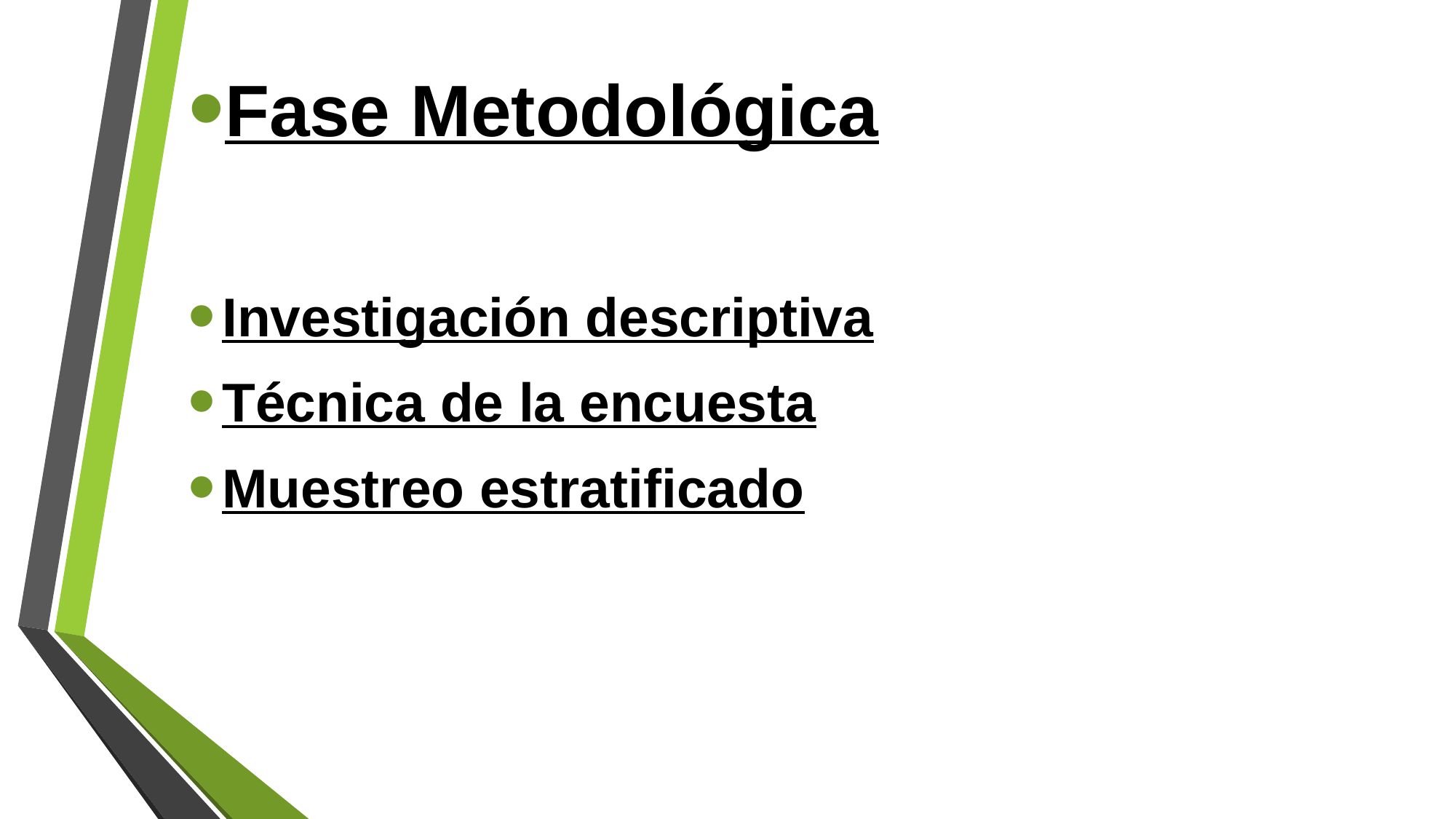

Fase Metodológica

Investigación descriptiva
Técnica de la encuesta
Muestreo estratificado